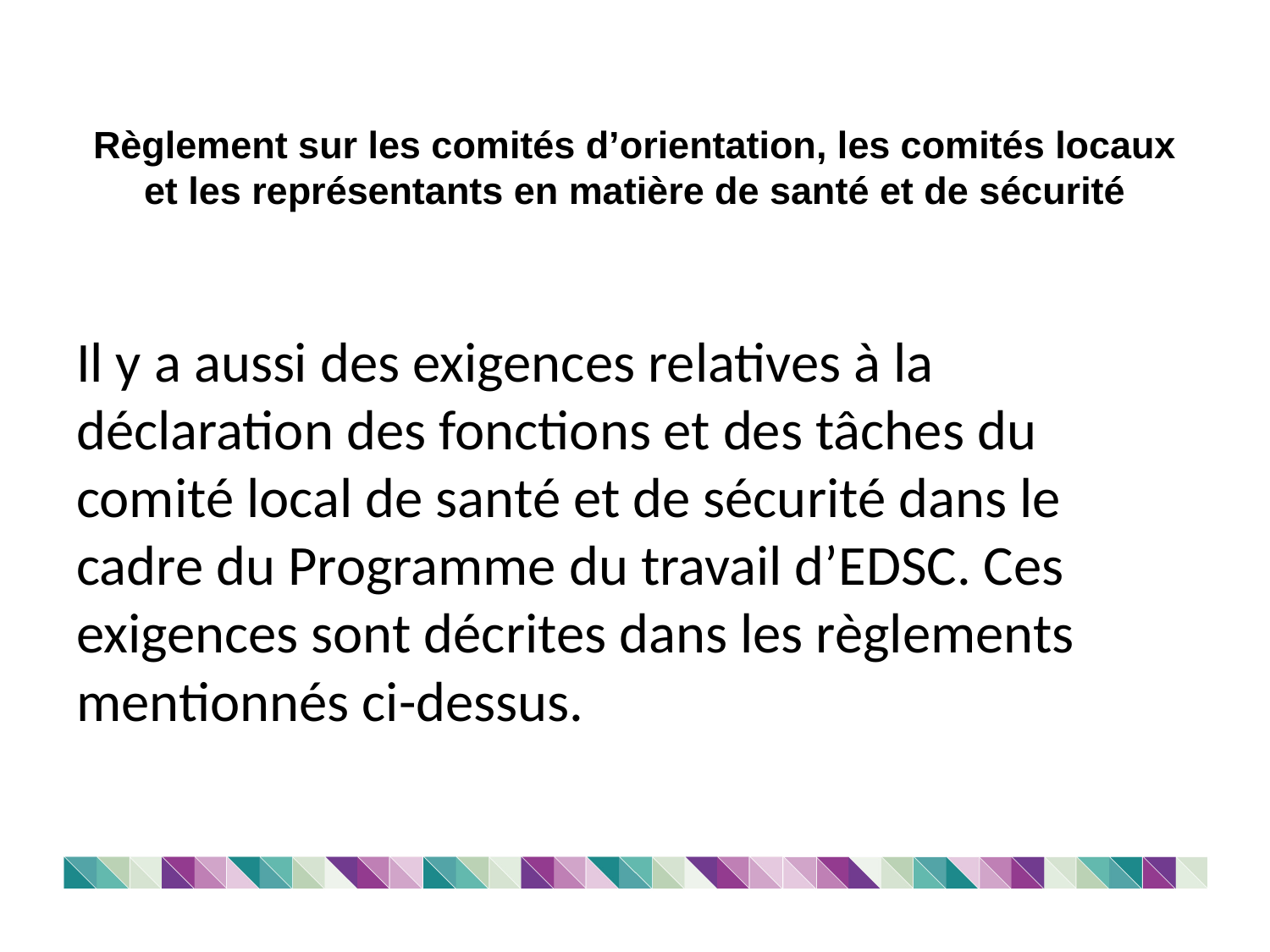

# Règlement sur les comités d’orientation, les comités locaux et les représentants en matière de santé et de sécurité
Il y a aussi des exigences relatives à la déclaration des fonctions et des tâches du comité local de santé et de sécurité dans le cadre du Programme du travail d’EDSC. Ces exigences sont décrites dans les règlements mentionnés ci-dessus.